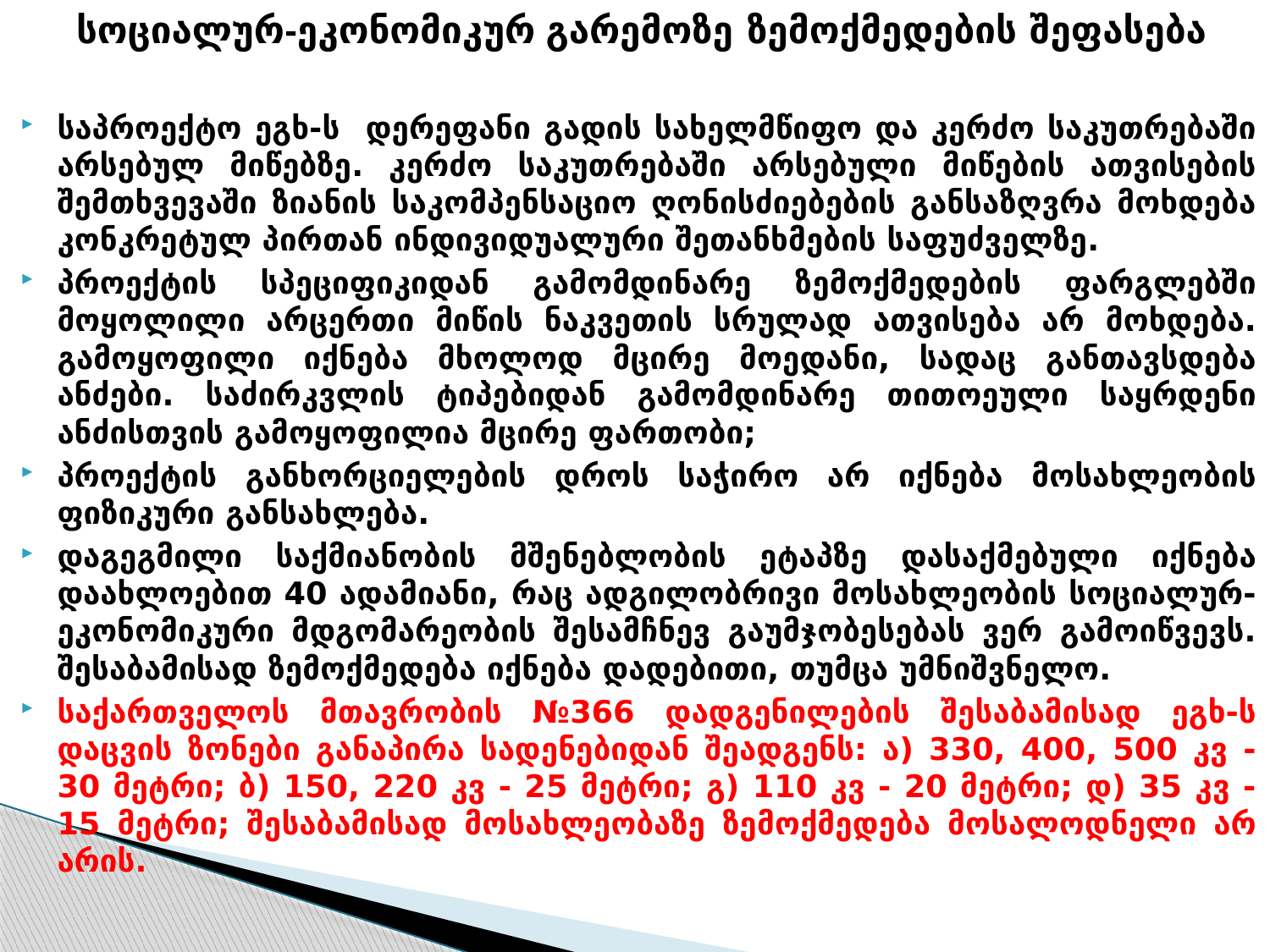

სოციალურ-ეკონომიკურ გარემოზე ზემოქმედების შეფასება

საპროექტო ეგხ-ს  დერეფანი გადის სახელმწიფო და კერძო საკუთრებაში არსებულ მიწებზე. კერძო საკუთრებაში არსებული მიწების ათვისების შემთხვევაში ზიანის საკომპენსაციო ღონისძიებების განსაზღვრა მოხდება კონკრეტულ პირთან ინდივიდუალური შეთანხმების საფუძველზე.
პროექტის სპეციფიკიდან გამომდინარე ზემოქმედების ფარგლებში მოყოლილი არცერთი მიწის ნაკვეთის სრულად ათვისება არ მოხდება. გამოყოფილი იქნება მხოლოდ მცირე მოედანი, სადაც განთავსდება ანძები. საძირკვლის ტიპებიდან გამომდინარე თითოეული საყრდენი ანძისთვის გამოყოფილია მცირე ფართობი;
პროექტის განხორციელების დროს საჭირო არ იქნება მოსახლეობის ფიზიკური განსახლება.
დაგეგმილი საქმიანობის მშენებლობის ეტაპზე დასაქმებული იქნება დაახლოებით 40 ადამიანი, რაც ადგილობრივი მოსახლეობის სოციალურ-ეკონომიკური მდგომარეობის შესამჩნევ გაუმჯობესებას ვერ გამოიწვევს. შესაბამისად ზემოქმედება იქნება დადებითი, თუმცა უმნიშვნელო.
საქართველოს მთავრობის №366 დადგენილების შესაბამისად ეგხ-ს დაცვის ზონები განაპირა სადენებიდან შეადგენს: ა) 330, 400, 500 კვ - 30 მეტრი; ბ) 150, 220 კვ - 25 მეტრი; გ) 110 კვ - 20 მეტრი; დ) 35 კვ - 15 მეტრი; შესაბამისად მოსახლეობაზე ზემოქმედება მოსალოდნელი არ არის.